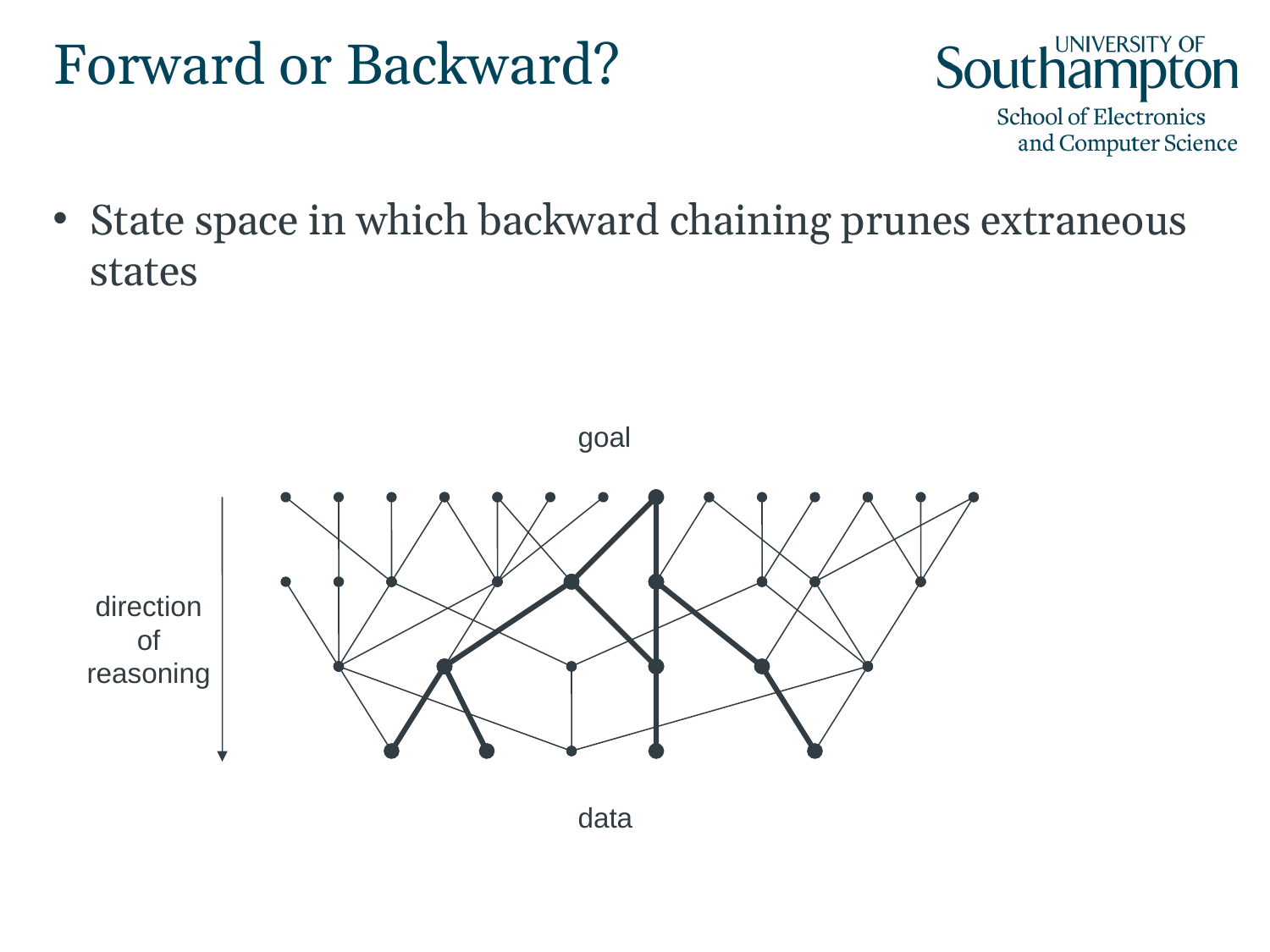

# Forward or Backward?
State space in which backward chaining prunes extraneous states
goal

direction
of
reasoning

data